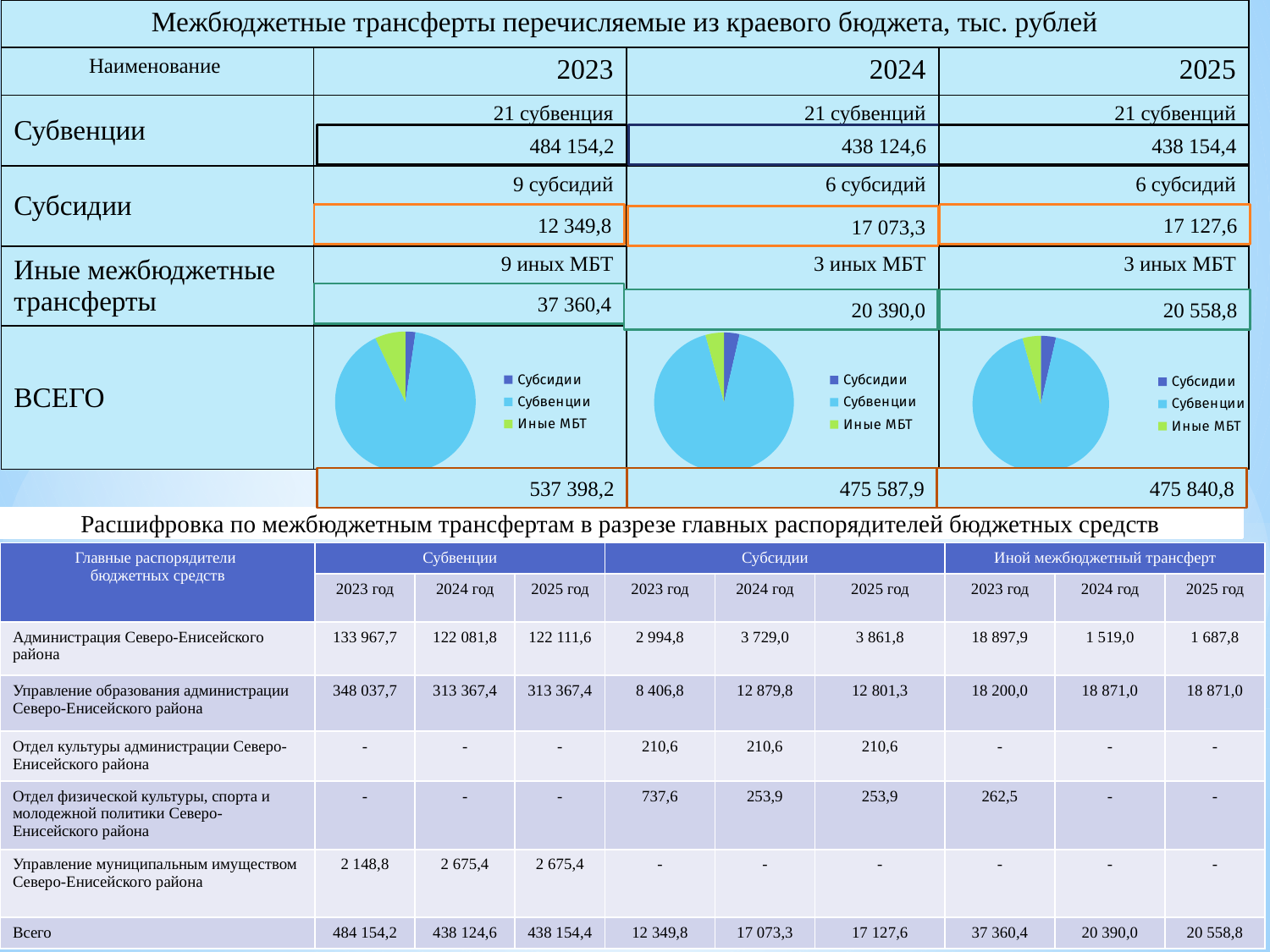

| Межбюджетные трансферты перечисляемые из краевого бюджета, тыс. рублей |  |  |  |
| --- | --- | --- | --- |
| Наименование | 2023 | 2024 | 2025 |
| Субвенции | 21 субвенция | 21 субвенций | 21 субвенций |
| Субсидии | 9 субсидий | 6 субсидий | 6 субсидий |
| Иные межбюджетные трансферты | 9 иных МБТ | 3 иных МБТ | 3 иных МБТ |
| ВСЕГО |  |  |  |
484 154,2
438 124,6
438 154,4
12 349,8
17 127,6
17 073,3
37 360,4
20 390,0
20 558,8

### Chart

| Category | Продажи |
|---|---|
| Субсидии | 12349.8 |
| Субвенции | 484154.2 |
| Иные МБТ | 37360.4 |

### Chart

| Category | Продажи |
|---|---|
| Субсидии  | 17073.3 |
| Субвенции | 438124.6 |
| Иные МБТ | 20390.0 |

### Chart

| Category | Продажи |
|---|---|
| Субсидии | 17127.5 |
| Субвенции | 438154.4 |
| Иные МБТ | 20558.8 |
537 398,2
475 587,9
475 840,8
Расшифровка по межбюджетным трансфертам в разрезе главных распорядителей бюджетных средств
| Главные распорядители бюджетных средств | Субвенции |  |  | Субсидии |  |  | Иной межбюджетный трансферт |  |  |
| --- | --- | --- | --- | --- | --- | --- | --- | --- | --- |
|  | 2023 год | 2024 год | 2025 год | 2023 год | 2024 год | 2025 год | 2023 год | 2024 год | 2025 год |
| Администрация Северо-Енисейского района | 133 967,7 | 122 081,8 | 122 111,6 | 2 994,8 | 3 729,0 | 3 861,8 | 18 897,9 | 1 519,0 | 1 687,8 |
| Управление образования администрации Северо-Енисейского района | 348 037,7 | 313 367,4 | 313 367,4 | 8 406,8 | 12 879,8 | 12 801,3 | 18 200,0 | 18 871,0 | 18 871,0 |
| Отдел культуры администрации Северо-Енисейского района | - | - | - | 210,6 | 210,6 | 210,6 | - | - | - |
| Отдел физической культуры, спорта и молодежной политики Северо-Енисейского района | - | - | - | 737,6 | 253,9 | 253,9 | 262,5 | - | - |
| Управление муниципальным имуществом Северо-Енисейского района | 2 148,8 | 2 675,4 | 2 675,4 | - | - | - | - | - | - |
| Всего | 484 154,2 | 438 124,6 | 438 154,4 | 12 349,8 | 17 073,3 | 17 127,6 | 37 360,4 | 20 390,0 | 20 558,8 |